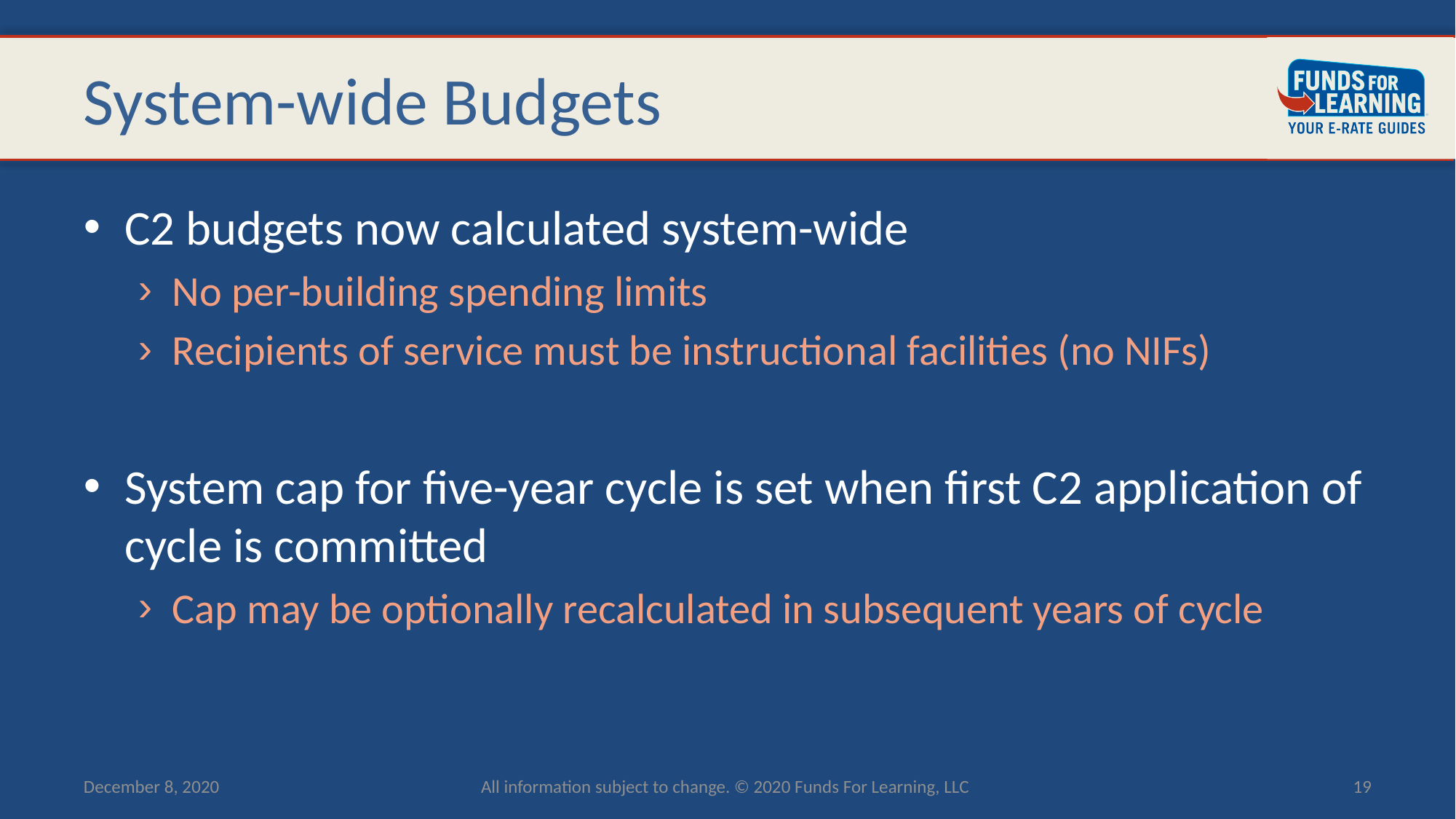

# System-wide Budgets
C2 budgets now calculated system-wide
No per-building spending limits
Recipients of service must be instructional facilities (no NIFs)

System cap for five-year cycle is set when first C2 application of cycle is committed
Cap may be optionally recalculated in subsequent years of cycle
December 8, 2020
All information subject to change. © 2020 Funds For Learning, LLC
19